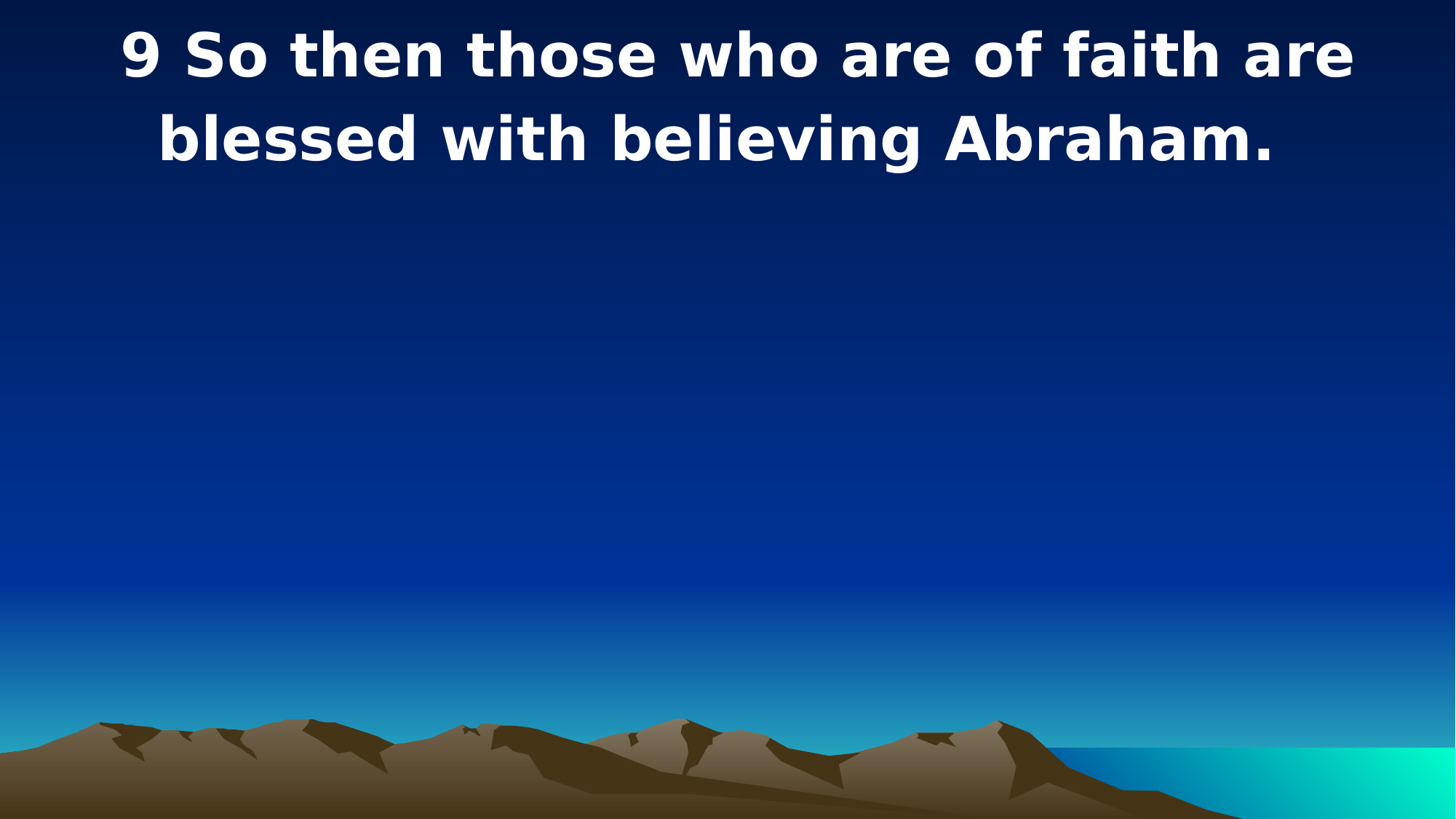

9 So then those who are of faith are blessed with believing Abraham.